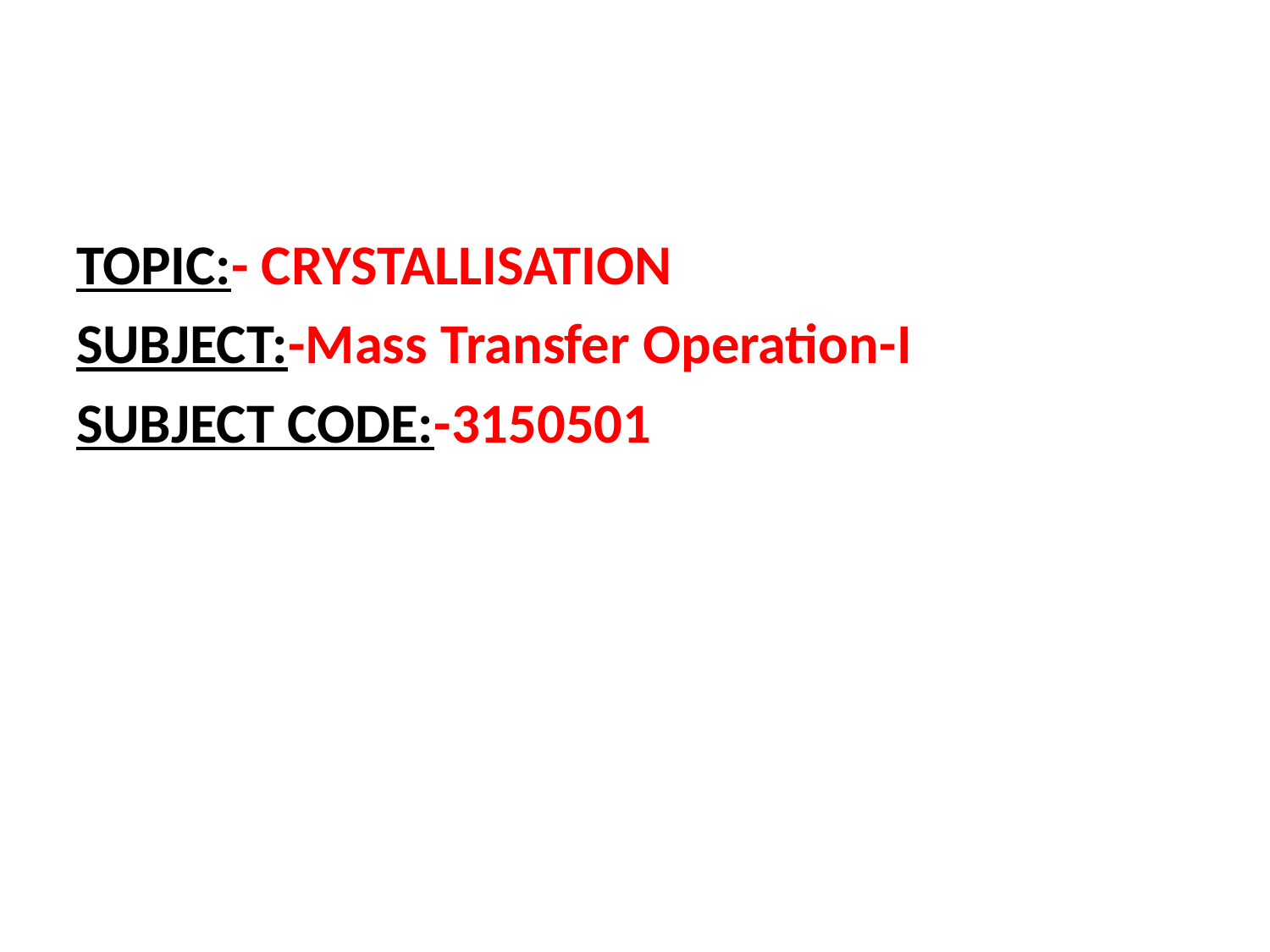

#
TOPIC:- CRYSTALLISATION
SUBJECT:-Mass Transfer Operation-I
SUBJECT CODE:-3150501